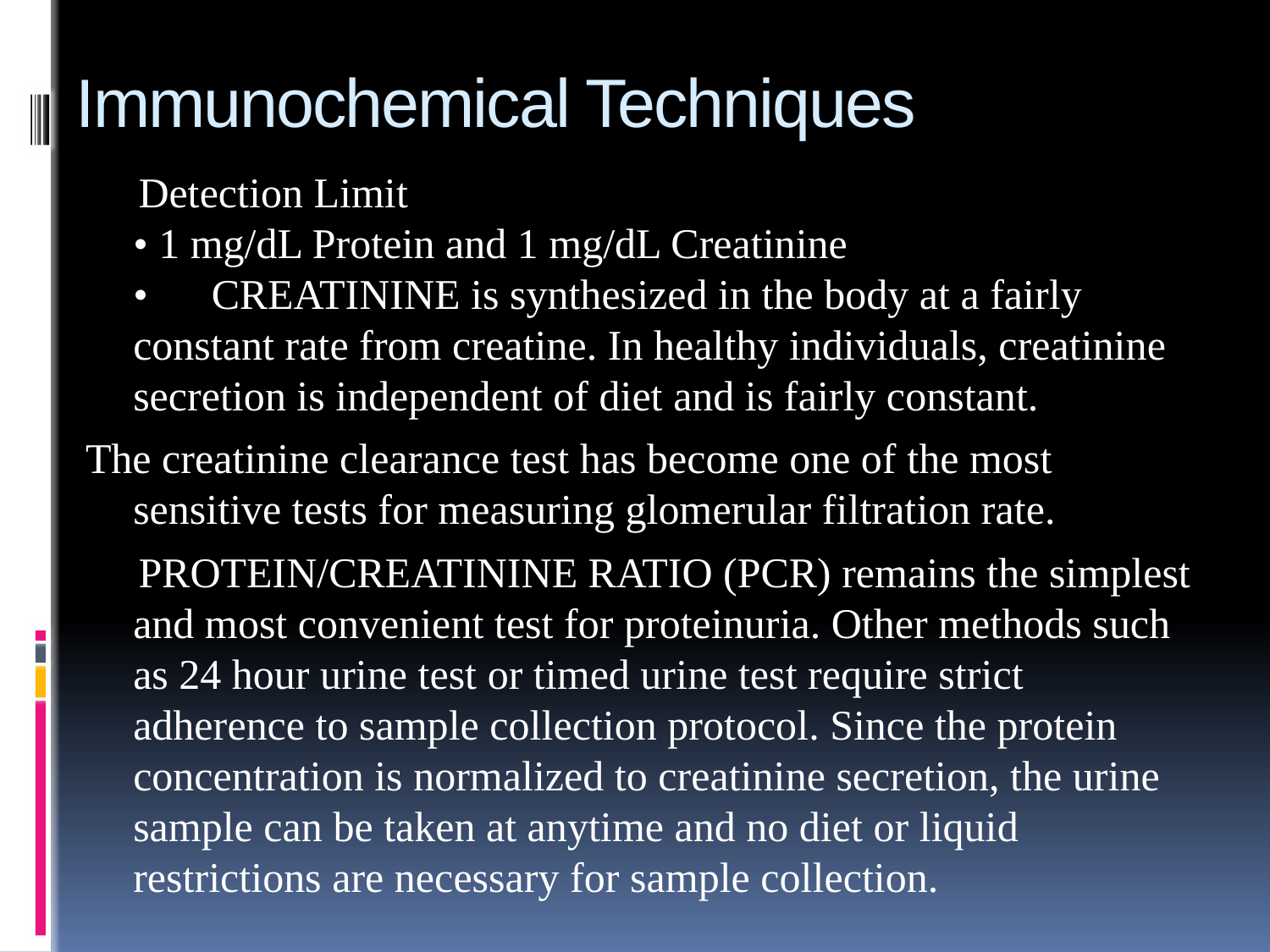

# Immunochemical Techniques
     Detection Limit
• 1 mg/dL Protein and 1 mg/dL Creatinine
•      CREATININE is synthesized in the body at a fairly constant rate from creatine. In healthy individuals, creatinine secretion is independent of diet and is fairly constant.
The creatinine clearance test has become one of the most sensitive tests for measuring glomerular filtration rate.
     PROTEIN/CREATININE RATIO (PCR) remains the simplest and most convenient test for proteinuria. Other methods such as 24 hour urine test or timed urine test require strict adherence to sample collection protocol. Since the protein concentration is normalized to creatinine secretion, the urine sample can be taken at anytime and no diet or liquid restrictions are necessary for sample collection.